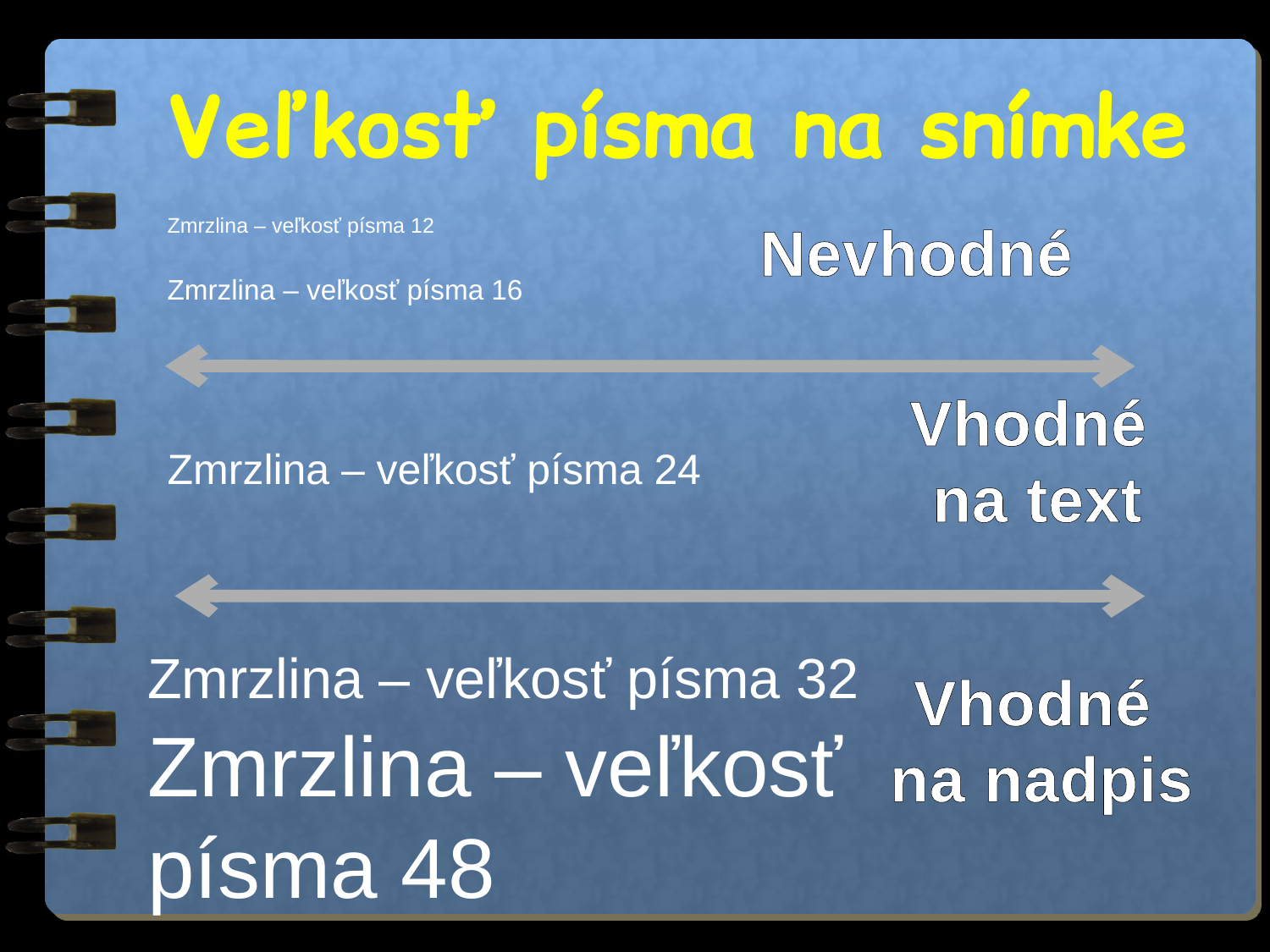

Veľkosť písma na snímke
Zmrzlina – veľkosť písma 12
Nevhodné
Zmrzlina – veľkosť písma 16
Vhodné
na text
Zmrzlina – veľkosť písma 24
Zmrzlina – veľkosť písma 32
Vhodné
na nadpis
Zmrzlina – veľkosť
písma 48